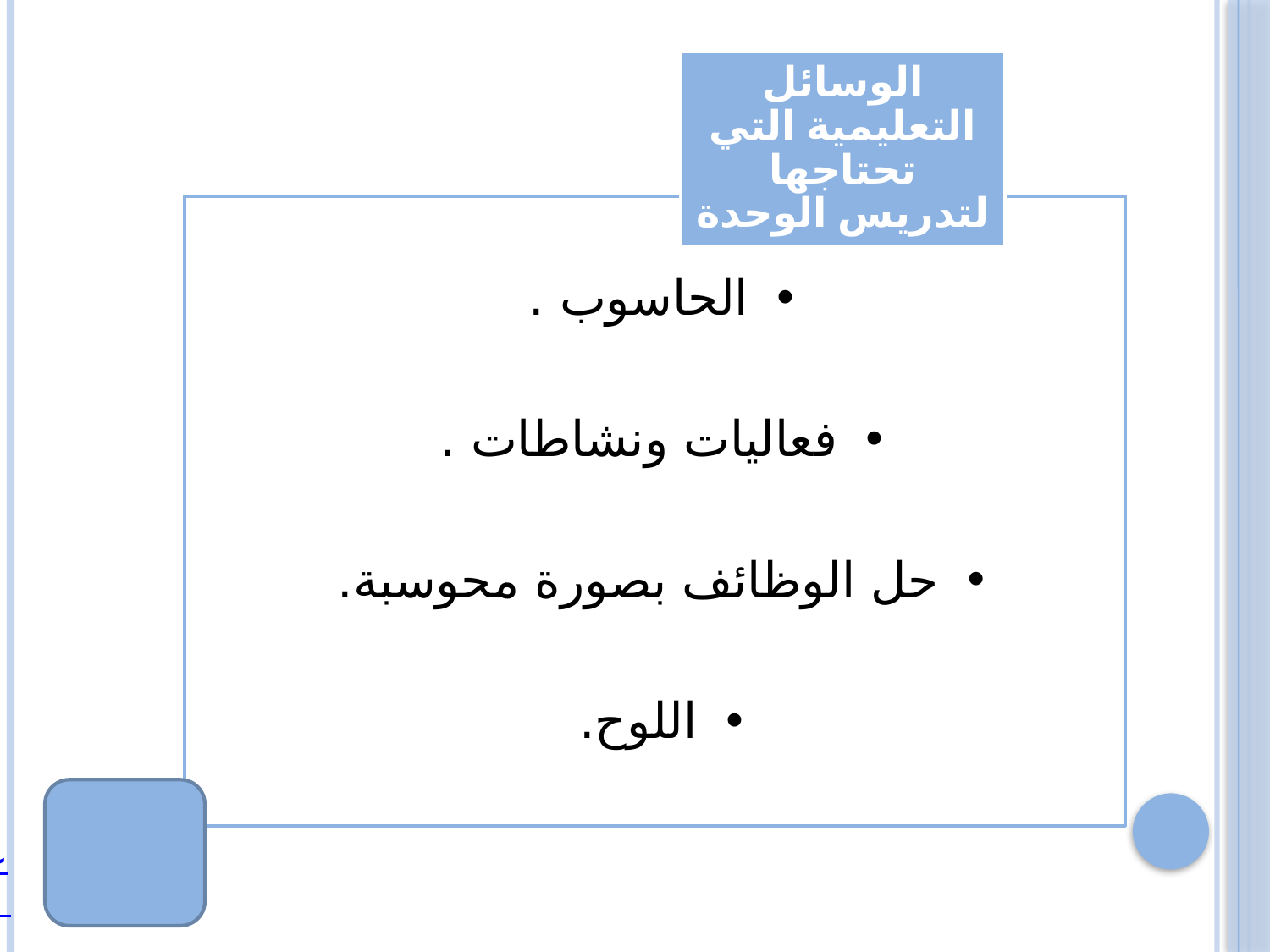

الوسائل التعليمية التي تحتاجها لتدريس الوحدة

 الحاسوب .

 فعاليات ونشاطات .

 حل الوظائف بصورة محوسبة.

 اللوح.
عودة لبطاقة (8)